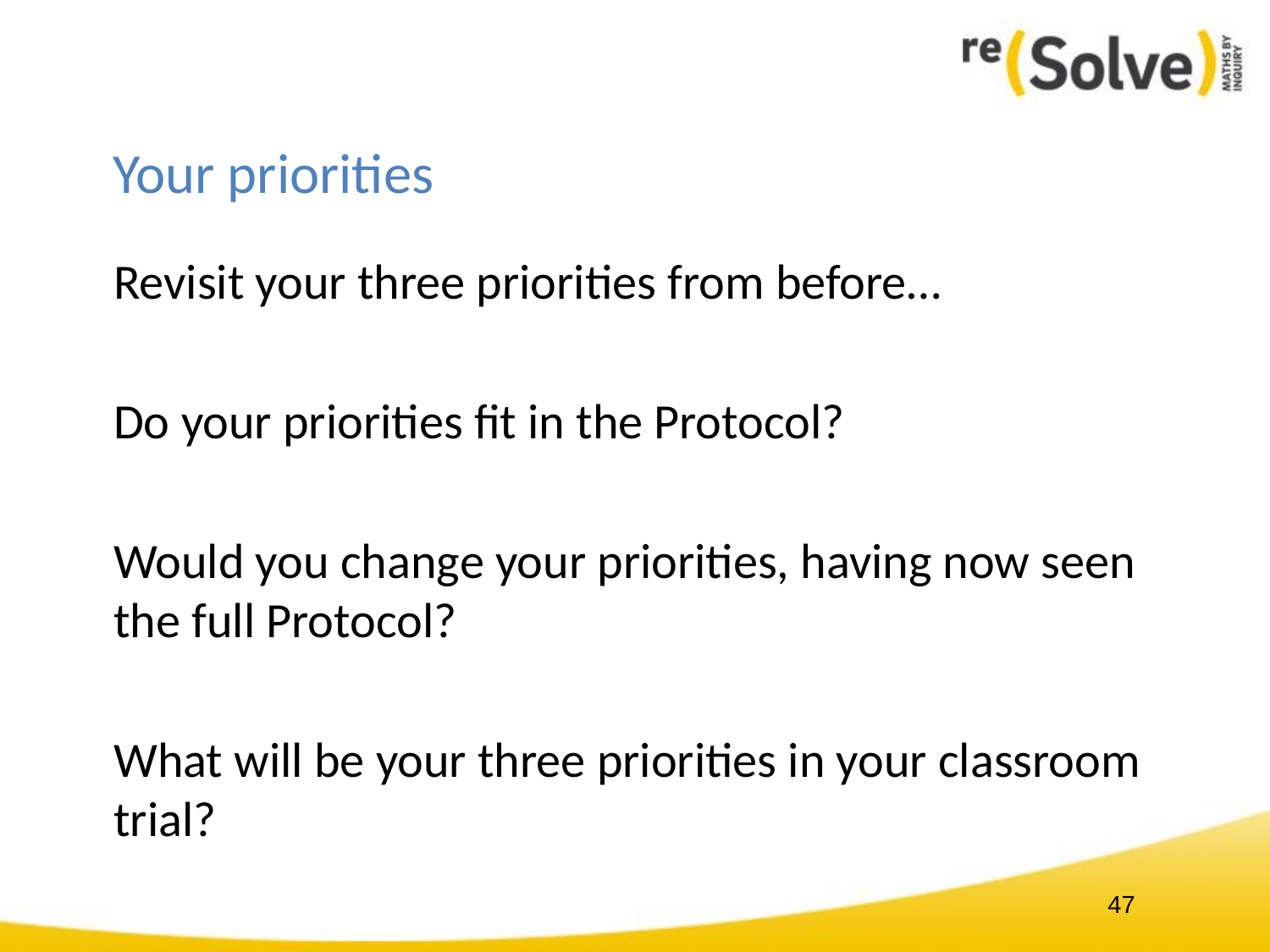

# Your priorities
Revisit your three priorities from before…

Do your priorities fit in the Protocol?

Would you change your priorities, having now seen the full Protocol?

What will be your three priorities in your classroom trial?
47